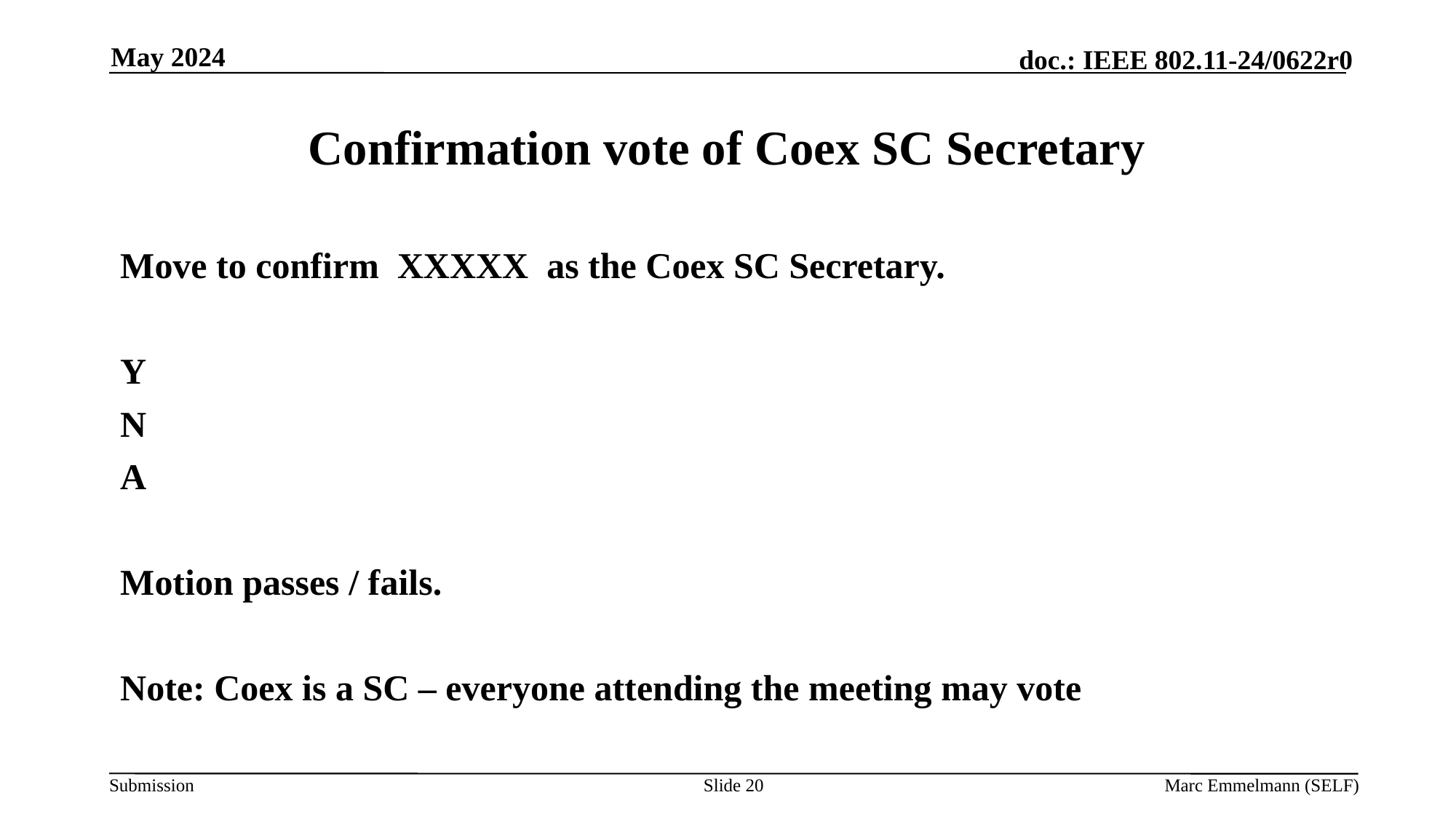

May 2024
# Confirmation vote of Coex SC Secretary
Move to confirm  XXXXX  as the Coex SC Secretary.

Y
N
A

Motion passes / fails.

Note: Coex is a SC – everyone attending the meeting may vote
Slide 20
Marc Emmelmann (SELF)